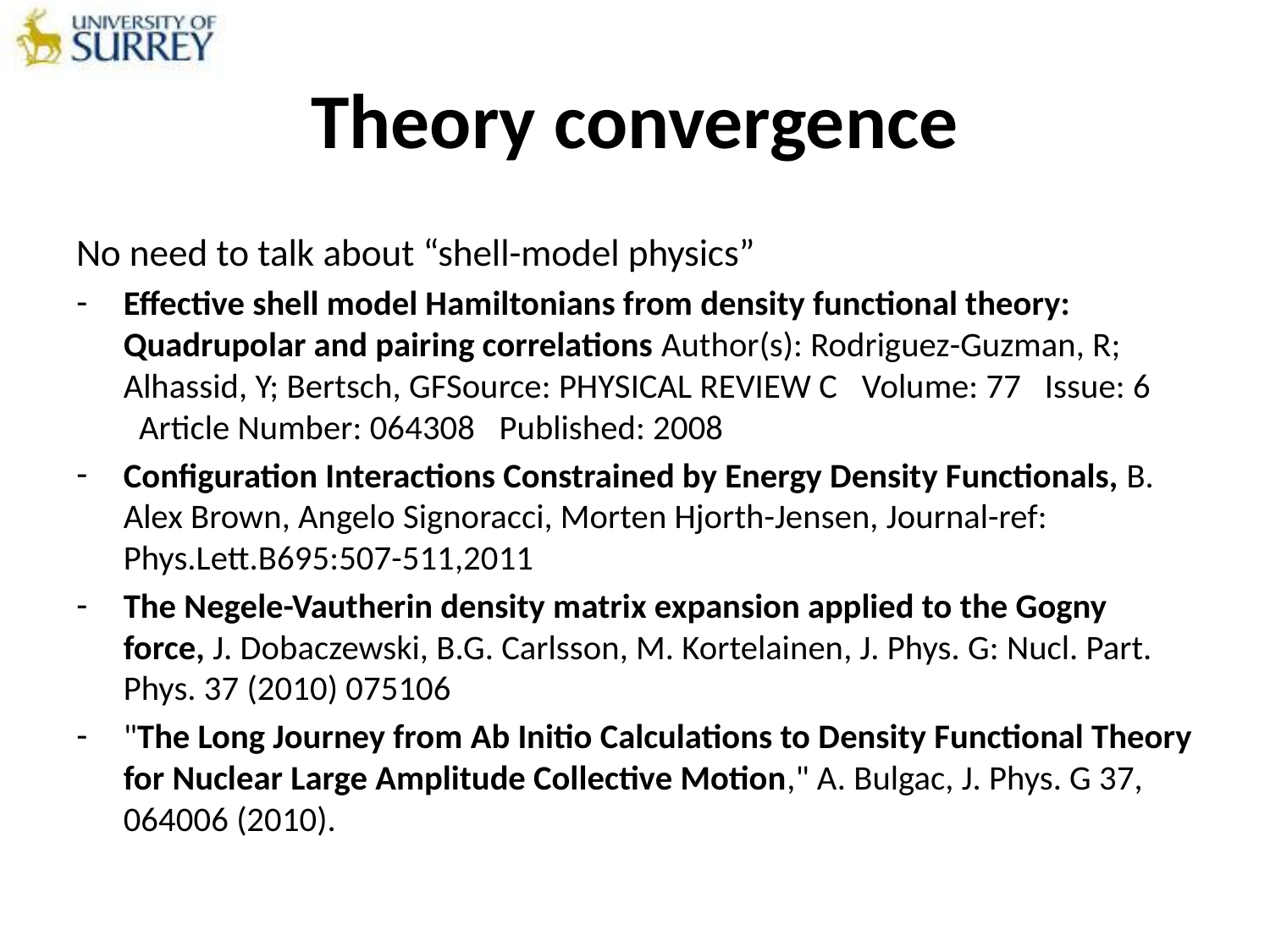

# Theory convergence
No need to talk about “shell-model physics”
Effective shell model Hamiltonians from density functional theory: Quadrupolar and pairing correlations Author(s): Rodriguez-Guzman, R; Alhassid, Y; Bertsch, GFSource: PHYSICAL REVIEW C   Volume: 77   Issue: 6   Article Number: 064308   Published: 2008
Configuration Interactions Constrained by Energy Density Functionals, B. Alex Brown, Angelo Signoracci, Morten Hjorth-Jensen, Journal-ref: Phys.Lett.B695:507-511,2011
The Negele-Vautherin density matrix expansion applied to the Gogny force, J. Dobaczewski, B.G. Carlsson, M. Kortelainen, J. Phys. G: Nucl. Part. Phys. 37 (2010) 075106
"The Long Journey from Ab Initio Calculations to Density Functional Theory for Nuclear Large Amplitude Collective Motion," A. Bulgac, J. Phys. G 37, 064006 (2010).